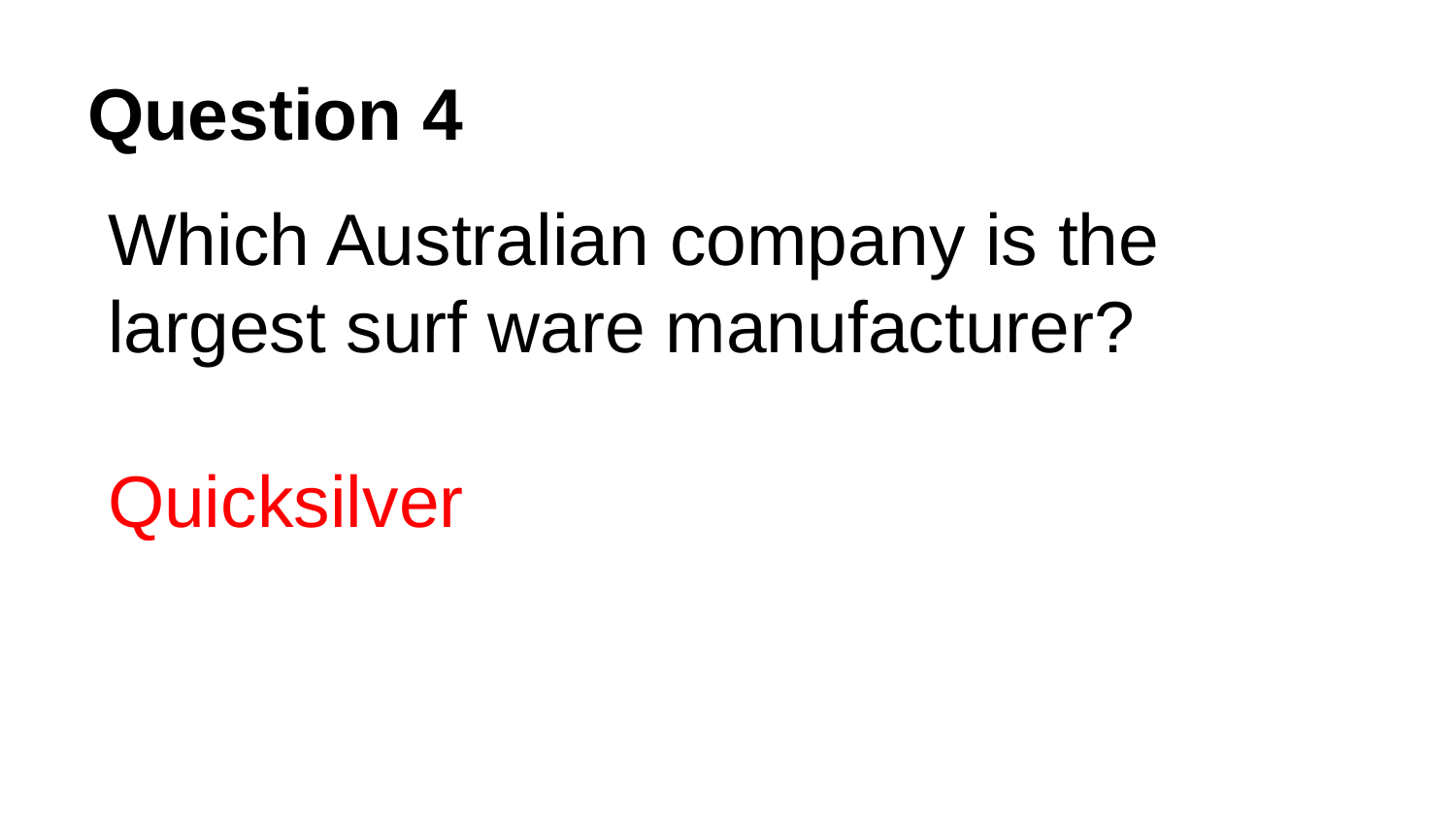

# Question 4
Which Australian company is the largest surf ware manufacturer?

Quicksilver